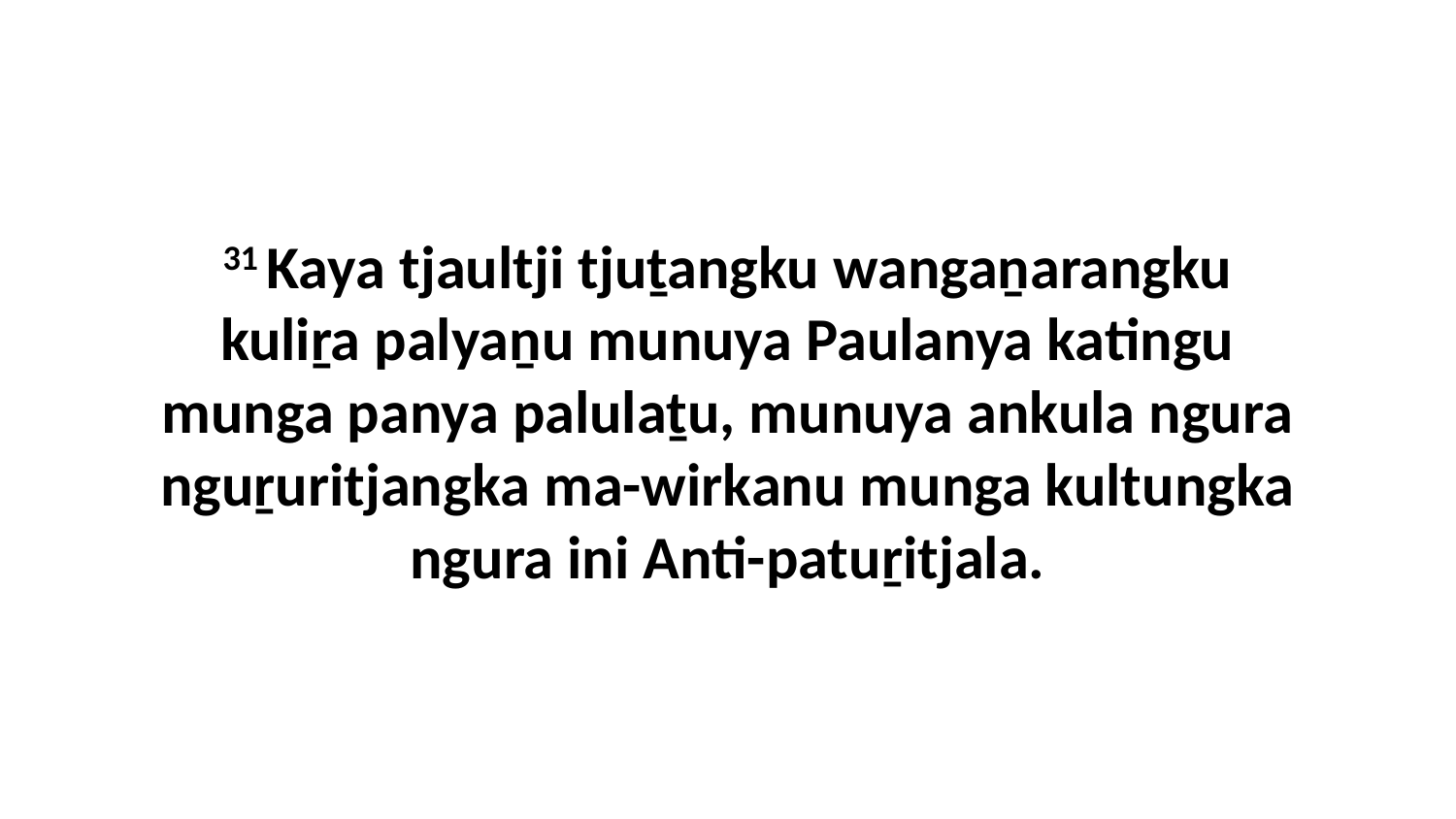

31 Kaya tjaultji tjuṯangku wangaṉarangku kuliṟa palyaṉu munuya Paulanya katingu munga panya palulaṯu, munuya ankula ngura nguṟuritjangka ma-wirkanu munga kultungka ngura ini Anti-patuṟitjala.